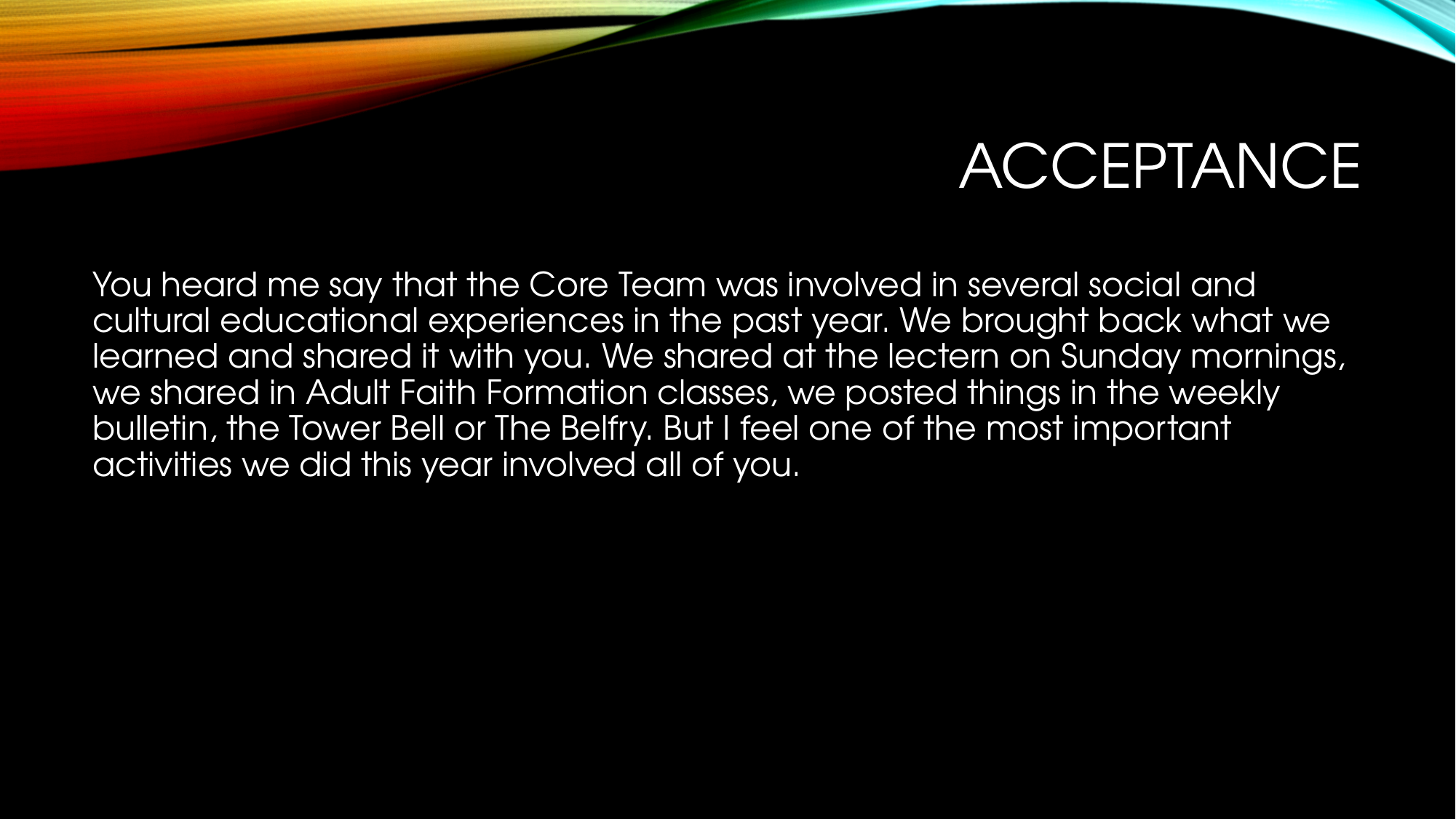

# Acceptance
You heard me say that the Core Team was involved in several social and cultural educational experiences in the past year. We brought back what we learned and shared it with you. We shared at the lectern on Sunday mornings, we shared in Adult Faith Formation classes, we posted things in the weekly bulletin, the Tower Bell or The Belfry. But I feel one of the most important activities we did this year involved all of you.